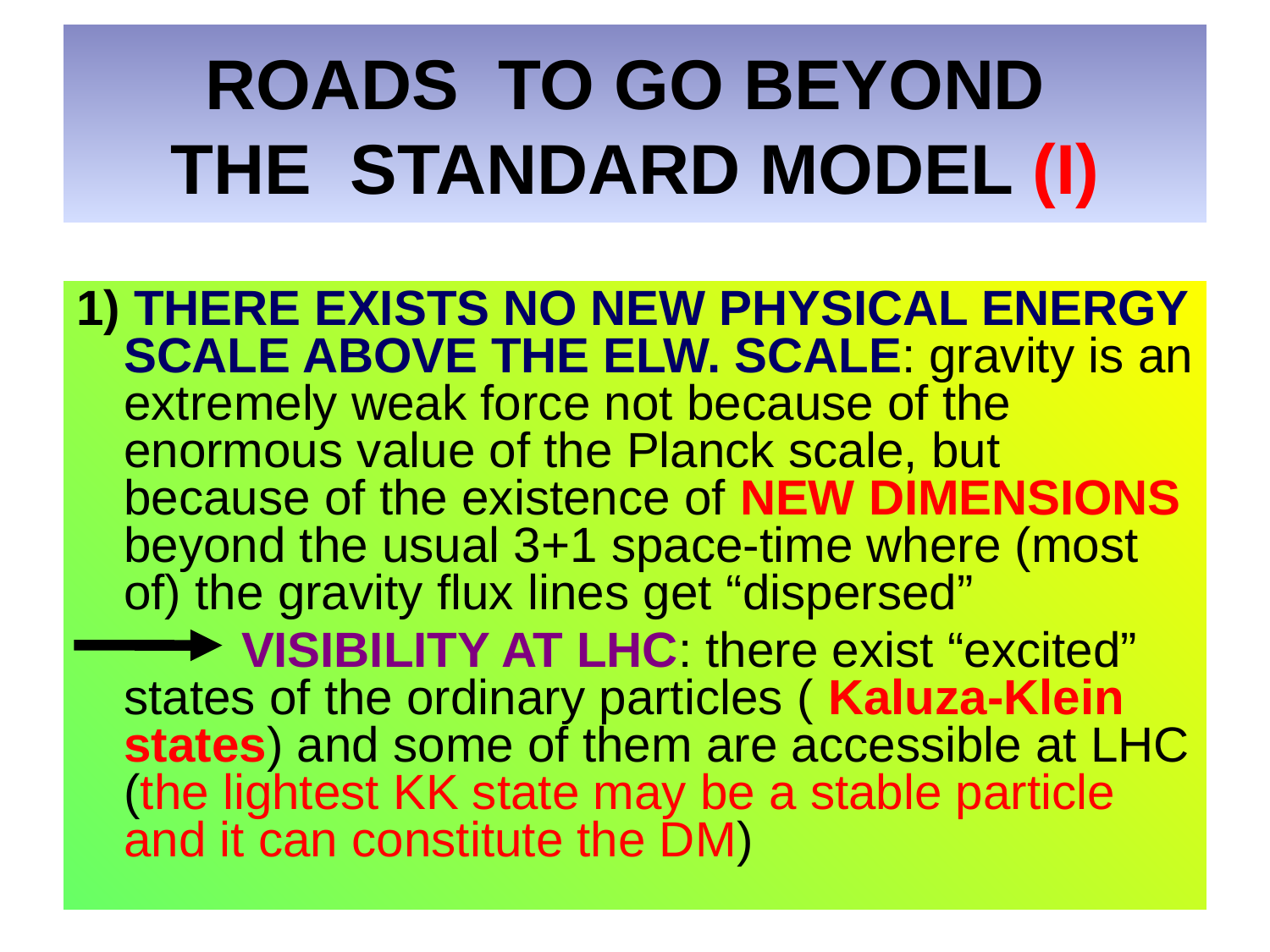

# ROADS  TO GO BEYOND THE  STANDARD MODEL (I)
1) THERE EXISTS NO NEW PHYSICAL ENERGY SCALE ABOVE THE ELW. SCALE: gravity is an extremely weak force not because of the enormous value of the Planck scale, but because of the existence of NEW DIMENSIONS beyond the usual 3+1 space-time where (most of) the gravity flux lines get “dispersed”
            VISIBILITY AT LHC: there exist “excited” states of the ordinary particles ( Kaluza-Klein states) and some of them are accessible at LHC (the lightest KK state may be a stable particle and it can constitute the DM)